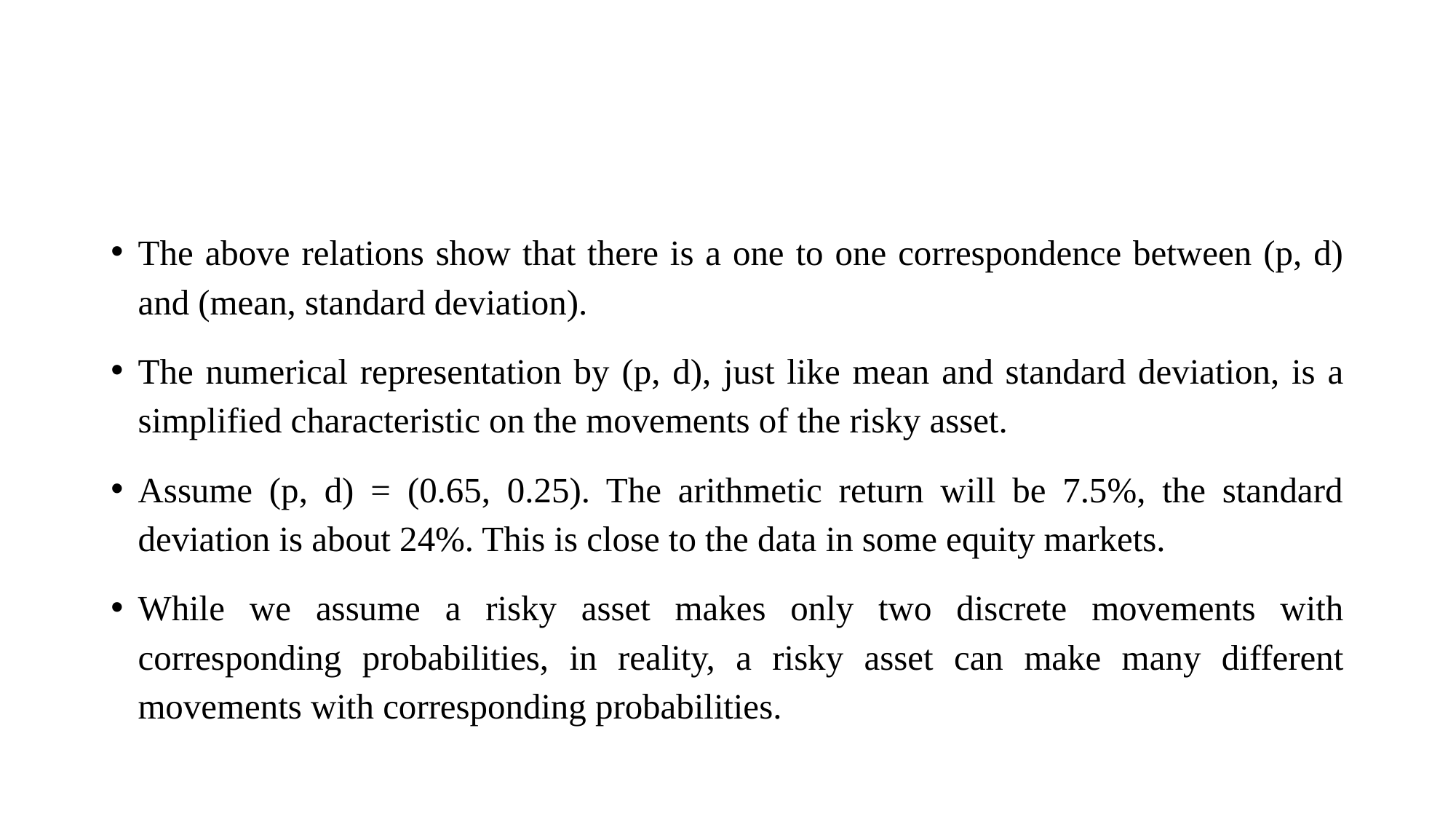

#
The above relations show that there is a one to one correspondence between (p, d) and (mean, standard deviation).
The numerical representation by (p, d), just like mean and standard deviation, is a simplified characteristic on the movements of the risky asset.
Assume (p, d) = (0.65, 0.25). The arithmetic return will be 7.5%, the standard deviation is about 24%. This is close to the data in some equity markets.
While we assume a risky asset makes only two discrete movements with corresponding probabilities, in reality, a risky asset can make many different movements with corresponding probabilities.